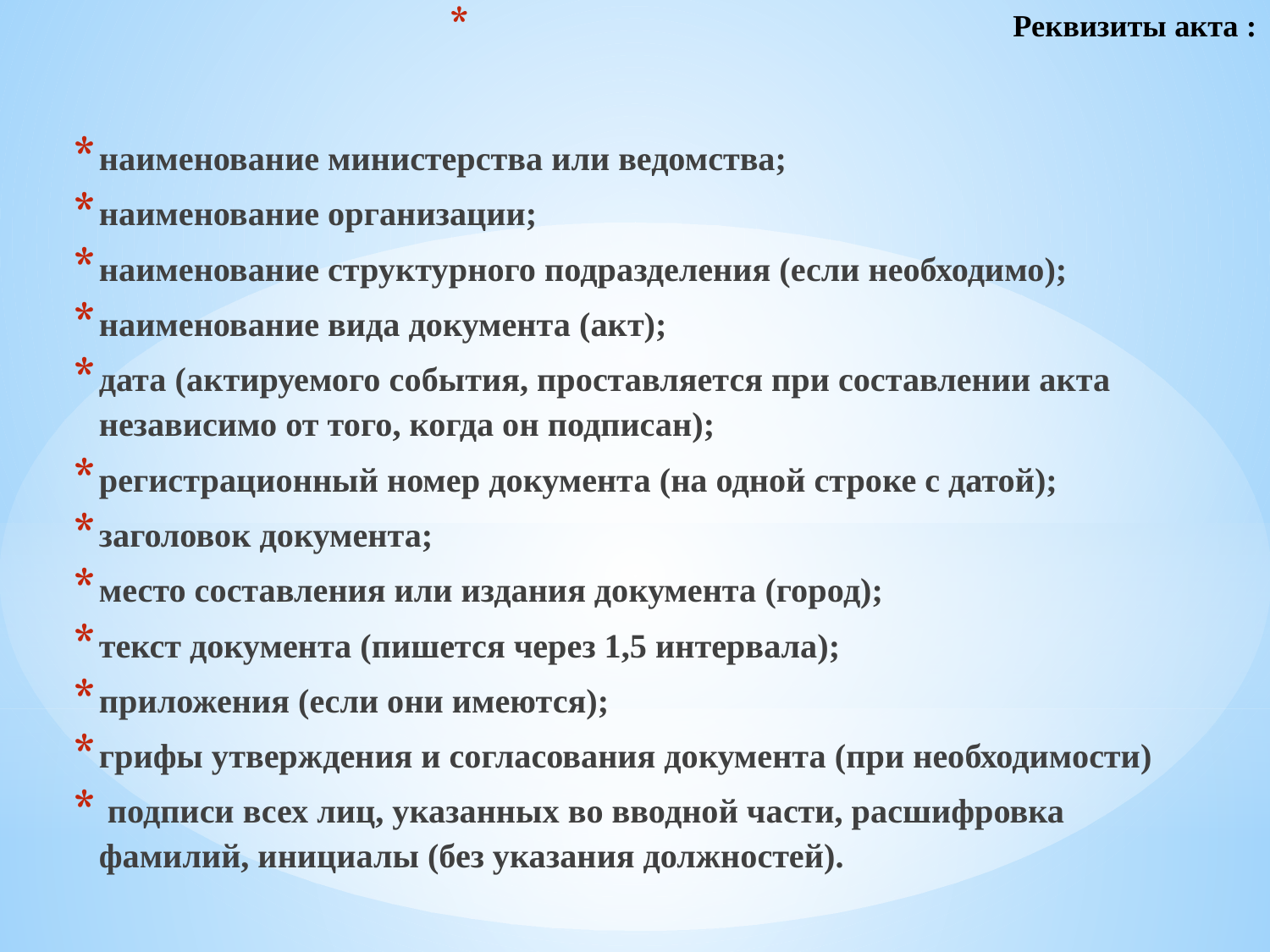

# Реквизиты акта :
наименование министерства или ведомства;
наименование организации;
наименование структурного подразделения (если необходимо);
наименование вида документа (акт);
дата (актируемого события, проставляется при составлении акта
независимо от того, когда он подписан);
регистрационный номер документа (на одной строке с датой);
заголовок документа;
место составления или издания документа (город);
текст документа (пишется через 1,5 интервала);
приложения (если они имеются);
грифы утверждения и согласования документа (при необходимости)
 подписи всех лиц, указанных во вводной части, расшифровка фамилий, инициалы (без указания должностей).